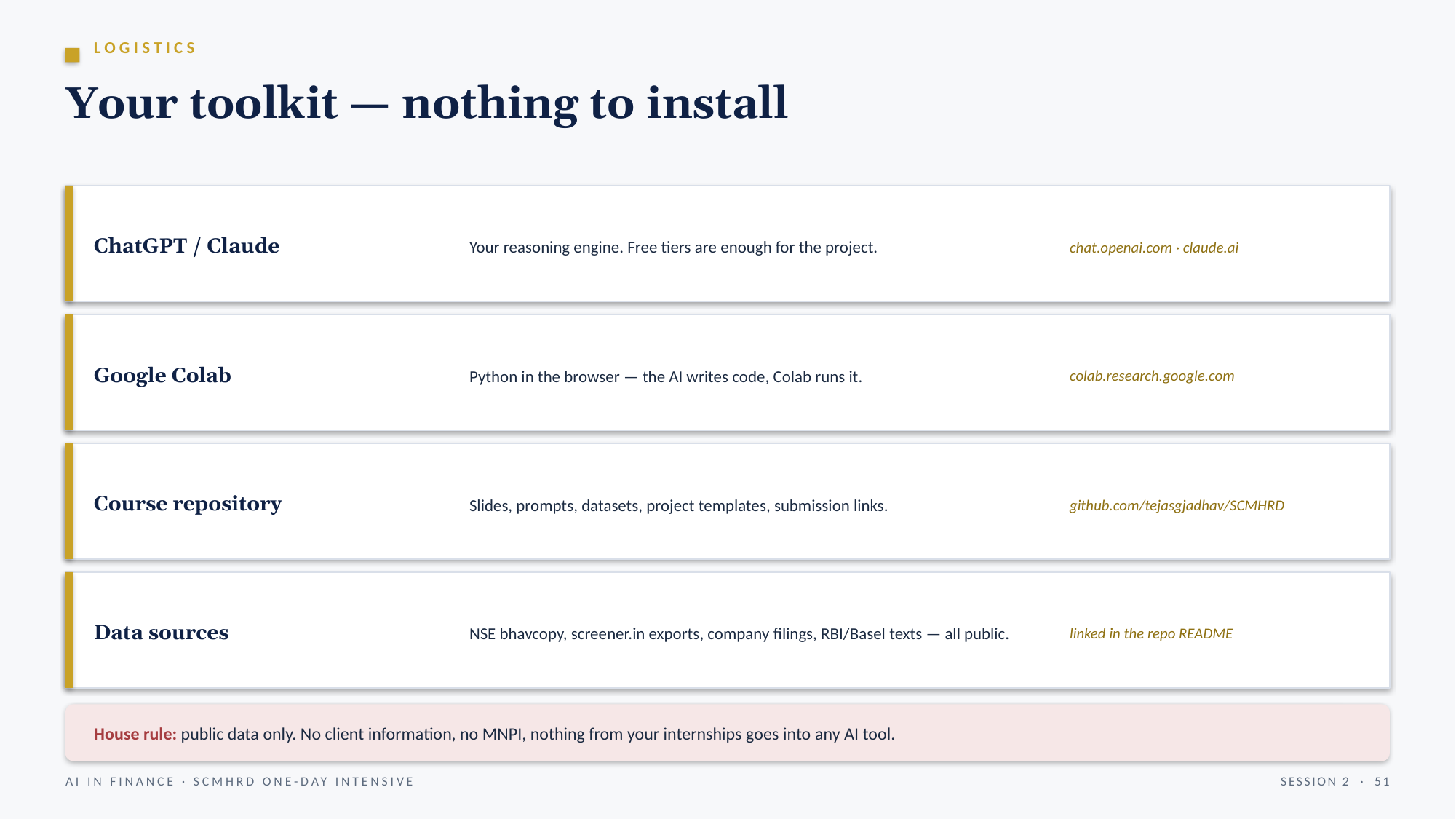

LOGISTICS

Your toolkit — nothing to install

ChatGPT / Claude
Your reasoning engine. Free tiers are enough for the project.
chat.openai.com · claude.ai

Google Colab
Python in the browser — the AI writes code, Colab runs it.
colab.research.google.com

Course repository
Slides, prompts, datasets, project templates, submission links.
github.com/tejasgjadhav/SCMHRD

Data sources
NSE bhavcopy, screener.in exports, company filings, RBI/Basel texts — all public.
linked in the repo README

House rule: public data only. No client information, no MNPI, nothing from your internships goes into any AI tool.
AI IN FINANCE · SCMHRD ONE-DAY INTENSIVE
SESSION 2  ·  51